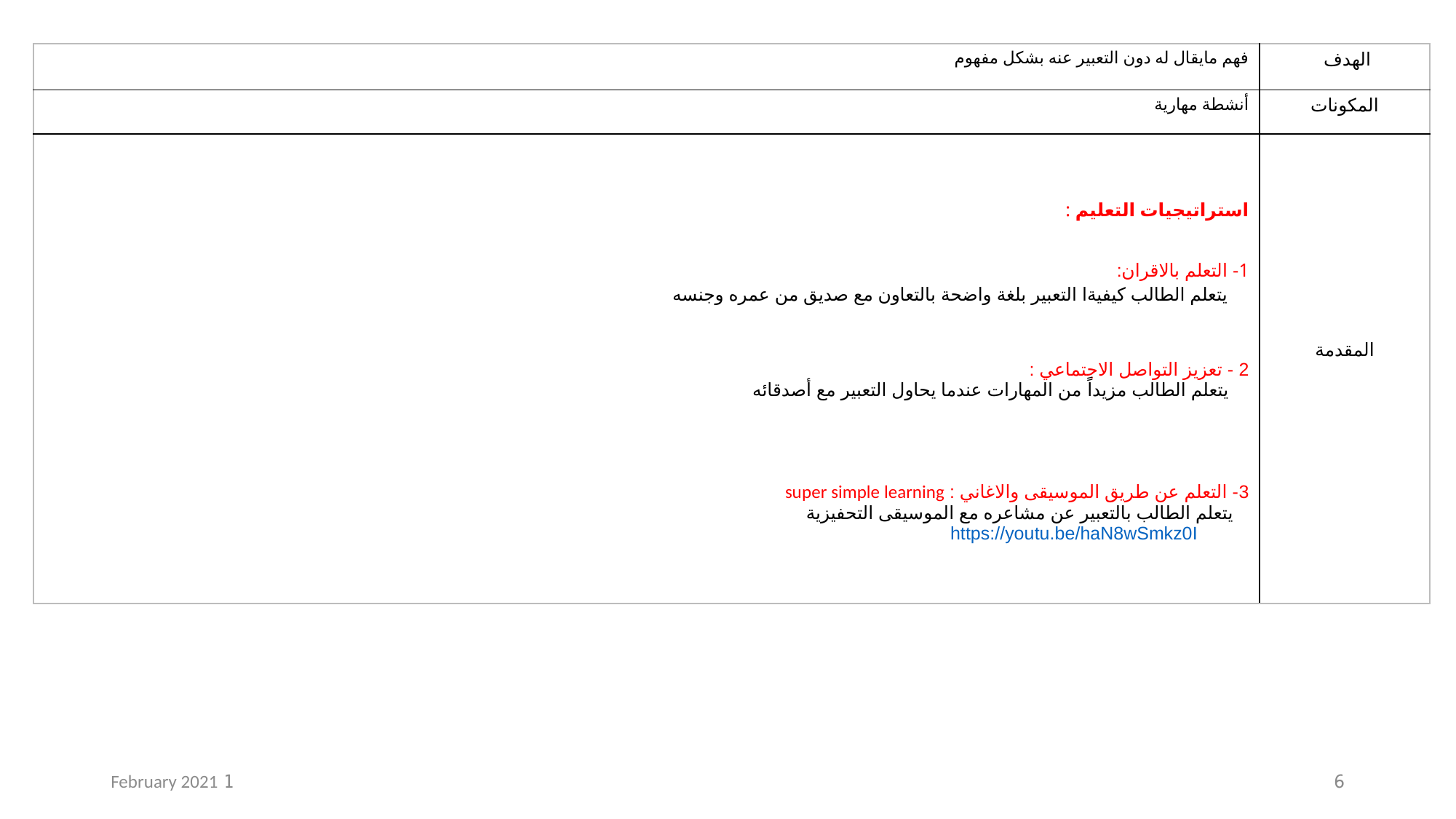

| فهم مايقال له دون التعبير عنه بشكل مفهوم | الهدف |
| --- | --- |
| أنشطة مهارية | المكونات |
| استراتيجيات التعليم : 1- التعلم بالاقران:    يتعلم الطالب كيفيةا التعبير بلغة واضحة بالتعاون مع صديق من عمره وجنسه 2 - تعزيز التواصل الاجتماعي :     يتعلم الطالب مزيداً من المهارات عندما يحاول التعبير مع أصدقائه 3- التعلم عن طريق الموسيقى والاغاني : super simple learning    يتعلم الطالب بالتعبير عن مشاعره مع الموسيقى التحفيزية  https://youtu.be/haN8wSmkz0I | المقدمة |
1 February 2021
6